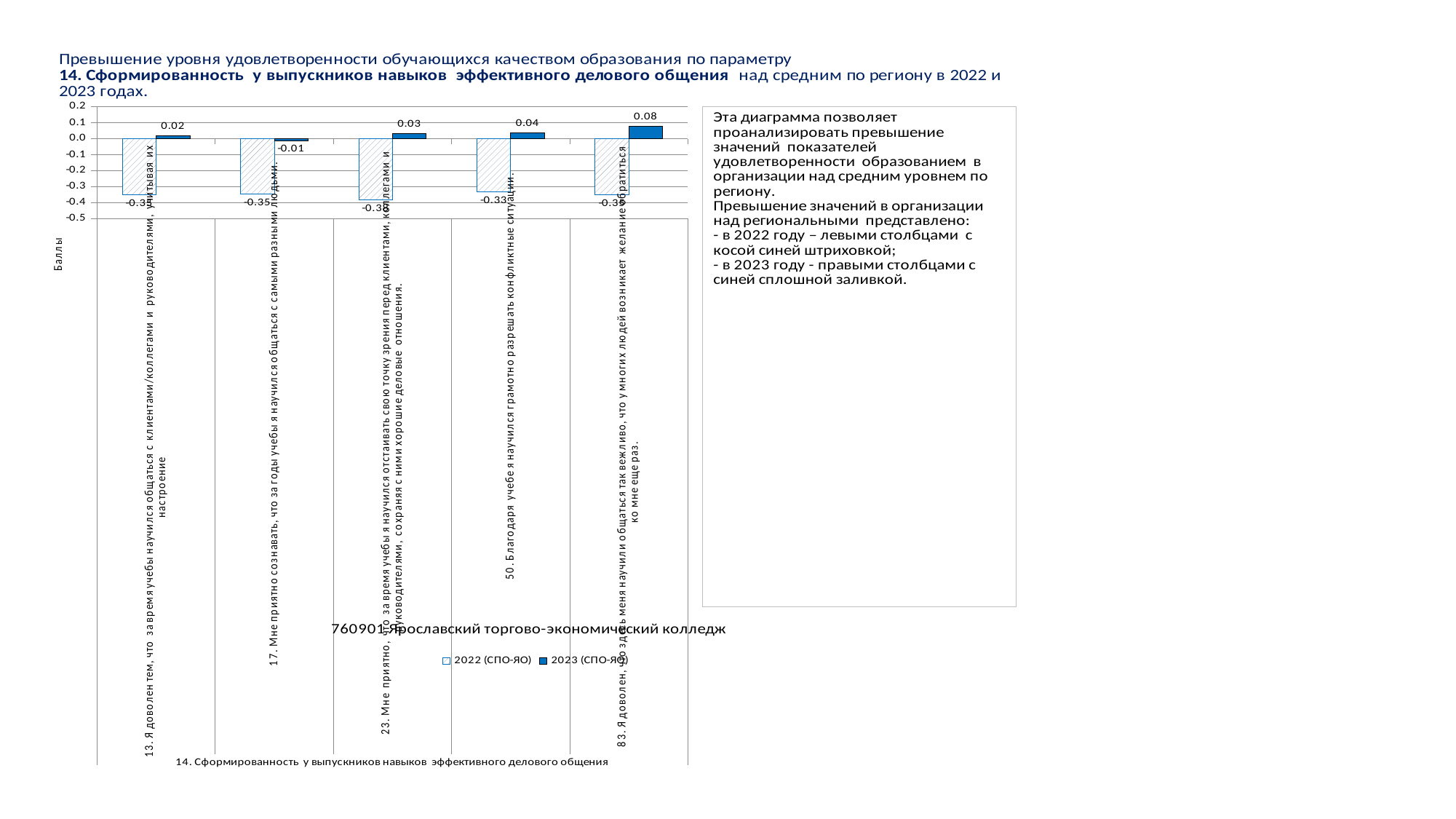

### Chart

| Category | 2022 (СПО-ЯО) | 2023 (СПО-ЯО) |
|---|---|---|
| 13. Я доволен тем, что  за время учебы научился общаться с  клиентами/коллегами  и  руководителями,  учитывая  их  настроение | -0.3510402742933074 | 0.018166228769383785 |
| 17. Мне приятно сознавать, что за годы учебы я научился общаться с самыми разными людьми.  | -0.3482019873101736 | -0.011460453374701807 |
| 23. Мне  приятно,  что  за время учебы я научился отстаивать свою точку зрения перед клиентами, коллегами  и  руководителями,  сохраняя с ними хорошие деловые  отношения. | -0.3818896527300053 | 0.030448792392107293 |
| 50. Благодаря  учебе я научился грамотно разрешать конфликтные ситуации. | -0.33238906587646433 | 0.03704447664936339 |
| 83. Я доволен, что здесь меня научили общаться так вежливо, что у многих людей возникает  желание обратиться ко мне еще раз. | -0.3496006940907739 | 0.07607059377238112 |